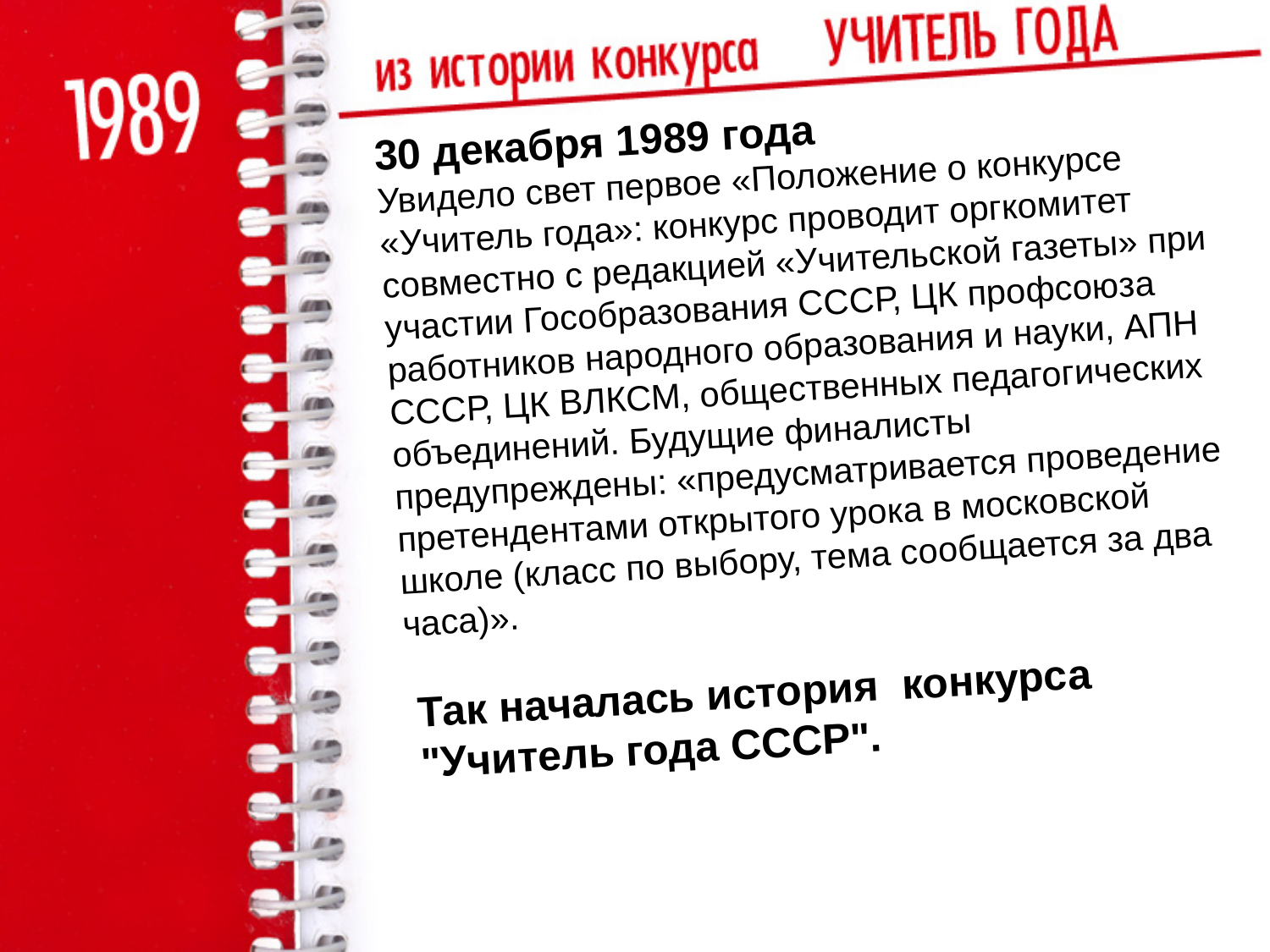

30 декабря 1989 года
Увидело свет первое «Положение о конкурсе «Учитель года»: конкурс проводит оргкомитет совместно с редакцией «Учительской газеты» при участии Гособразования СССР, ЦК профсоюза работников народного образования и науки, АПН СССР, ЦК ВЛКСМ, общественных педагогических объединений. Будущие финалисты предупреждены: «предусматривается проведение претендентами открытого урока в московской школе (класс по выбору, тема сообщается за два часа)».

Так началась история  конкурса "Учитель года СССР".